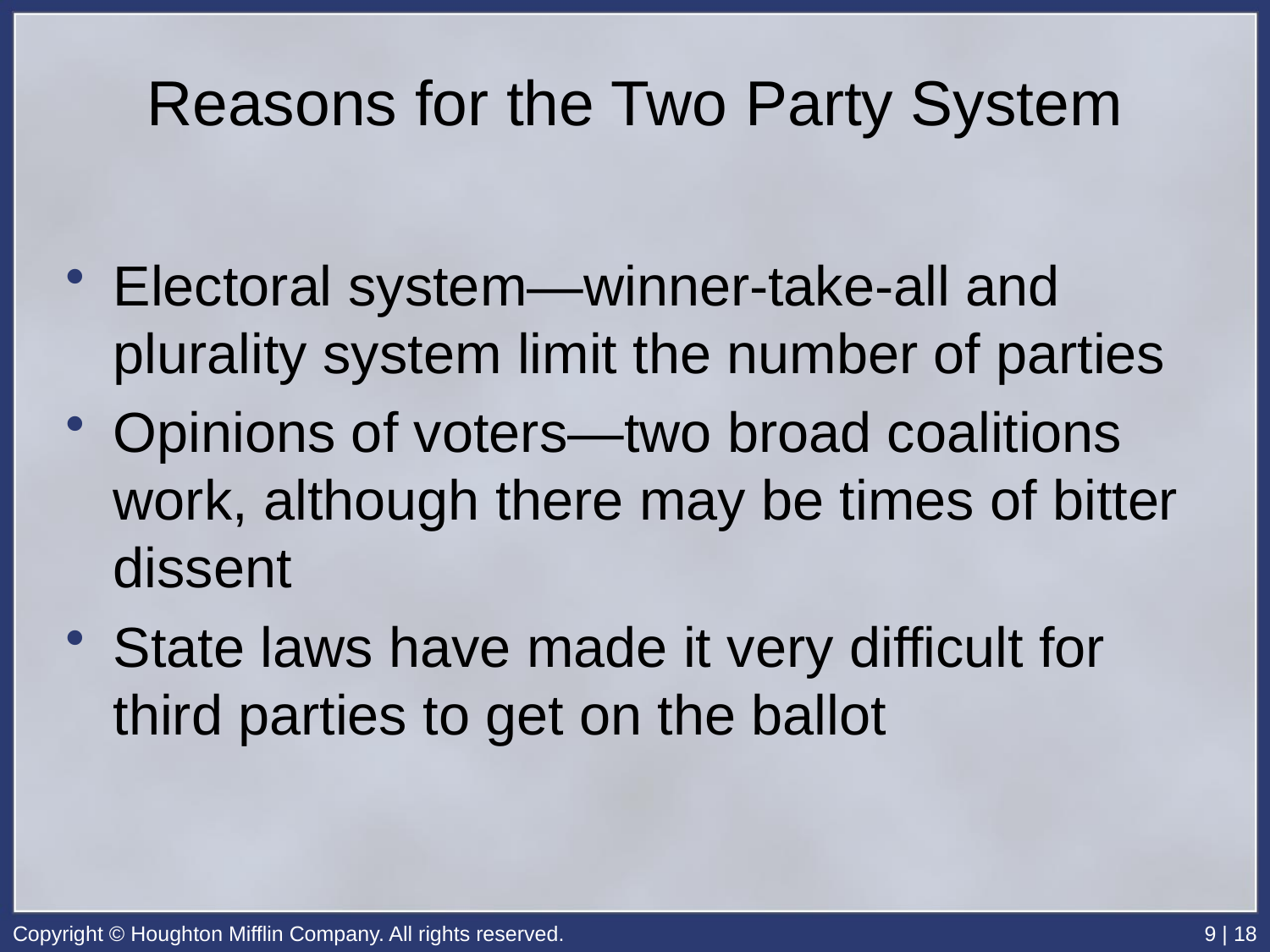

# Reasons for the Two Party System
Electoral system—winner-take-all and plurality system limit the number of parties
Opinions of voters—two broad coalitions work, although there may be times of bitter dissent
State laws have made it very difficult for third parties to get on the ballot

Copyright © Houghton Mifflin Company. All rights reserved.
9 | 18